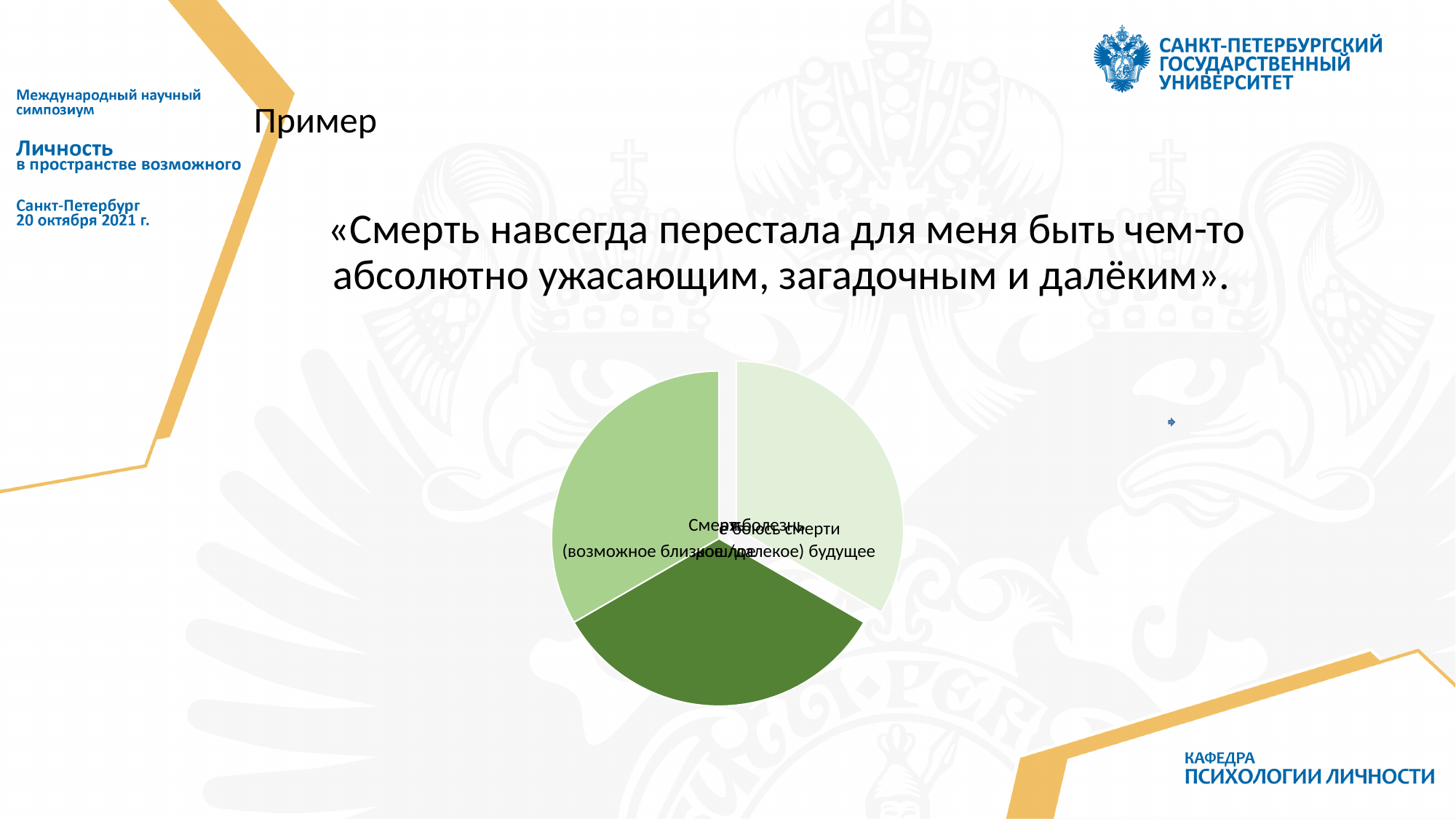

Пример
 «Смерть навсегда перестала для меня быть чем-то абсолютно ужасающим, загадочным и далёким».

Я больше не боюсь смерти
 Смертельная болезнь
 прошлое
Смерть
(возможное близкое /далекое) будущее